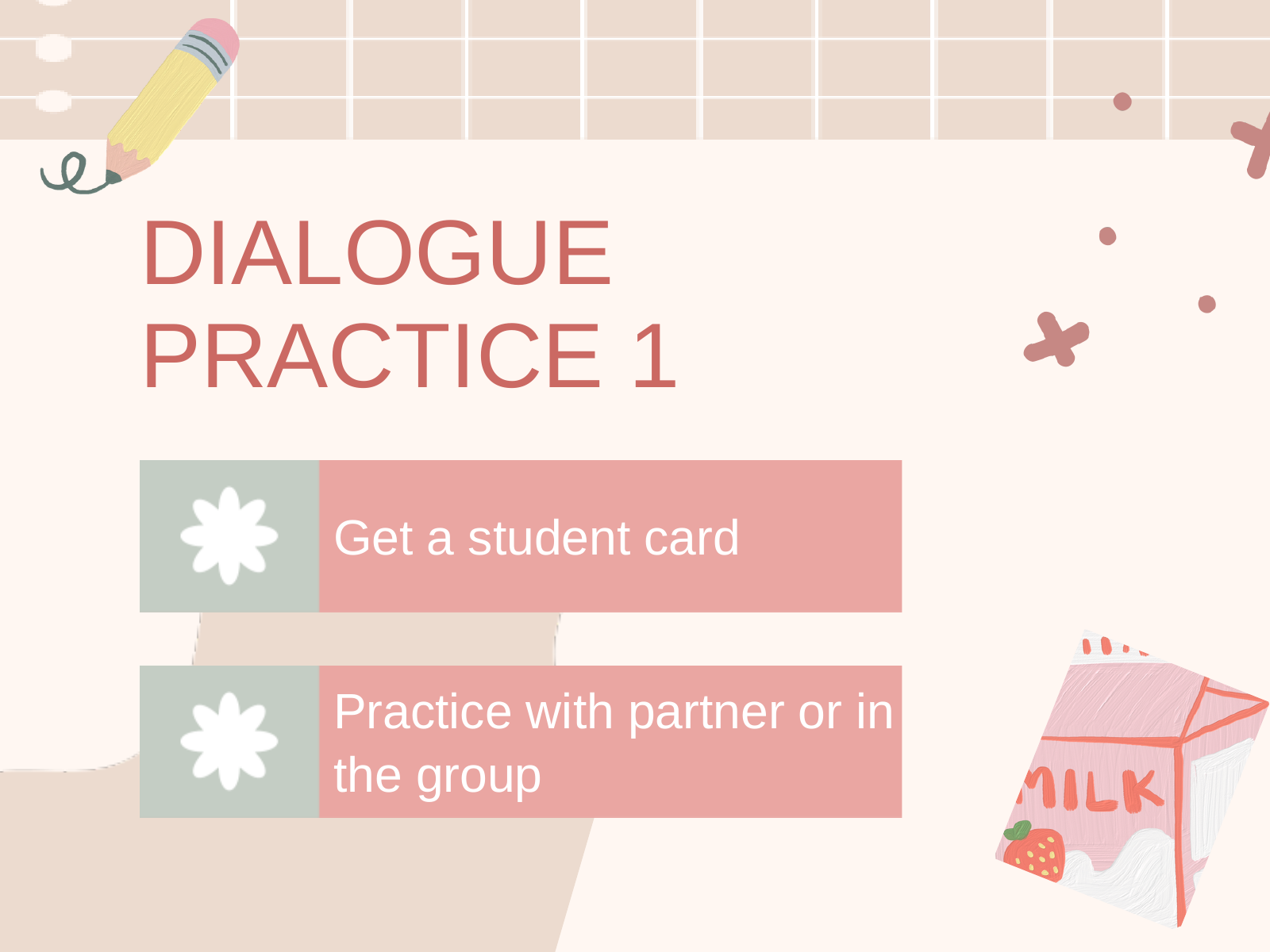

DIALOGUE PRACTICE 1

Get a student card

Practice with partner or in the group